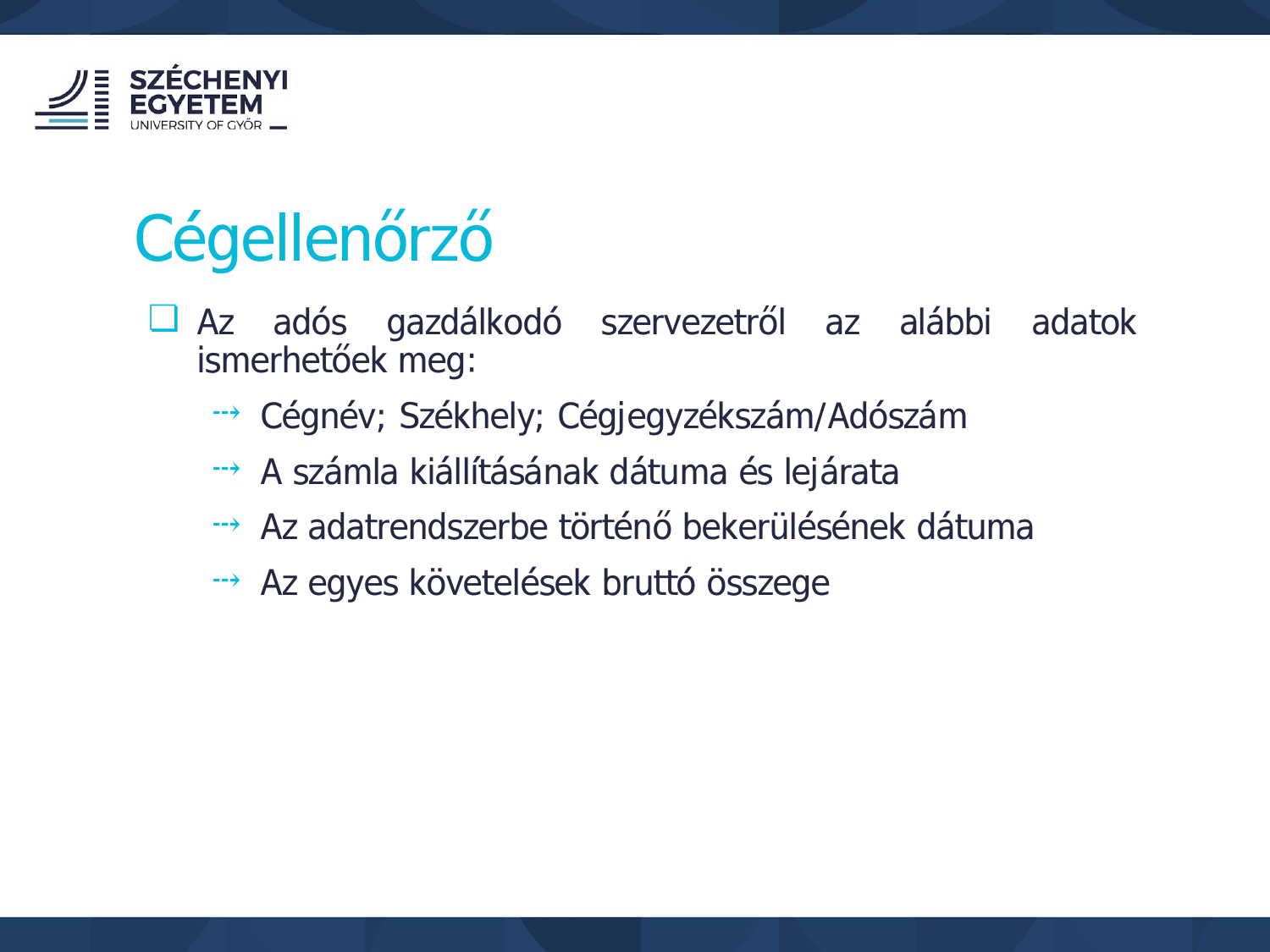

Cégellenőrző
Az adós gazdálkodó szervezetről az alábbi adatok ismerhetőek meg:
Cégnév; Székhely; Cégjegyzékszám/Adószám
A számla kiállításának dátuma és lejárata
Az adatrendszerbe történő bekerülésének dátuma
Az egyes követelések bruttó összege